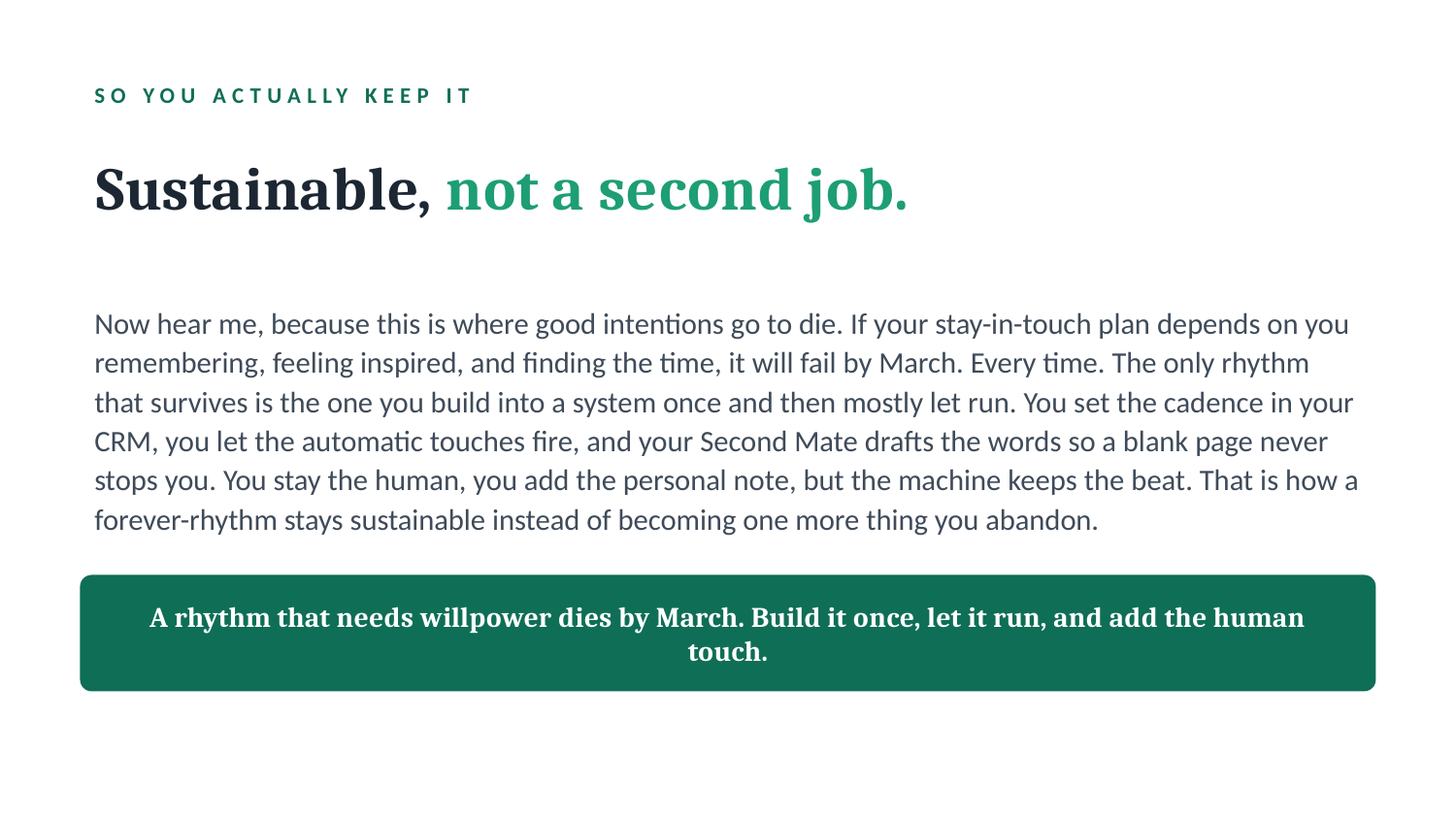

SO YOU ACTUALLY KEEP IT
Sustainable, not a second job.
Now hear me, because this is where good intentions go to die. If your stay-in-touch plan depends on you remembering, feeling inspired, and finding the time, it will fail by March. Every time. The only rhythm that survives is the one you build into a system once and then mostly let run. You set the cadence in your CRM, you let the automatic touches fire, and your Second Mate drafts the words so a blank page never stops you. You stay the human, you add the personal note, but the machine keeps the beat. That is how a forever-rhythm stays sustainable instead of becoming one more thing you abandon.

A rhythm that needs willpower dies by March. Build it once, let it run, and add the human touch.